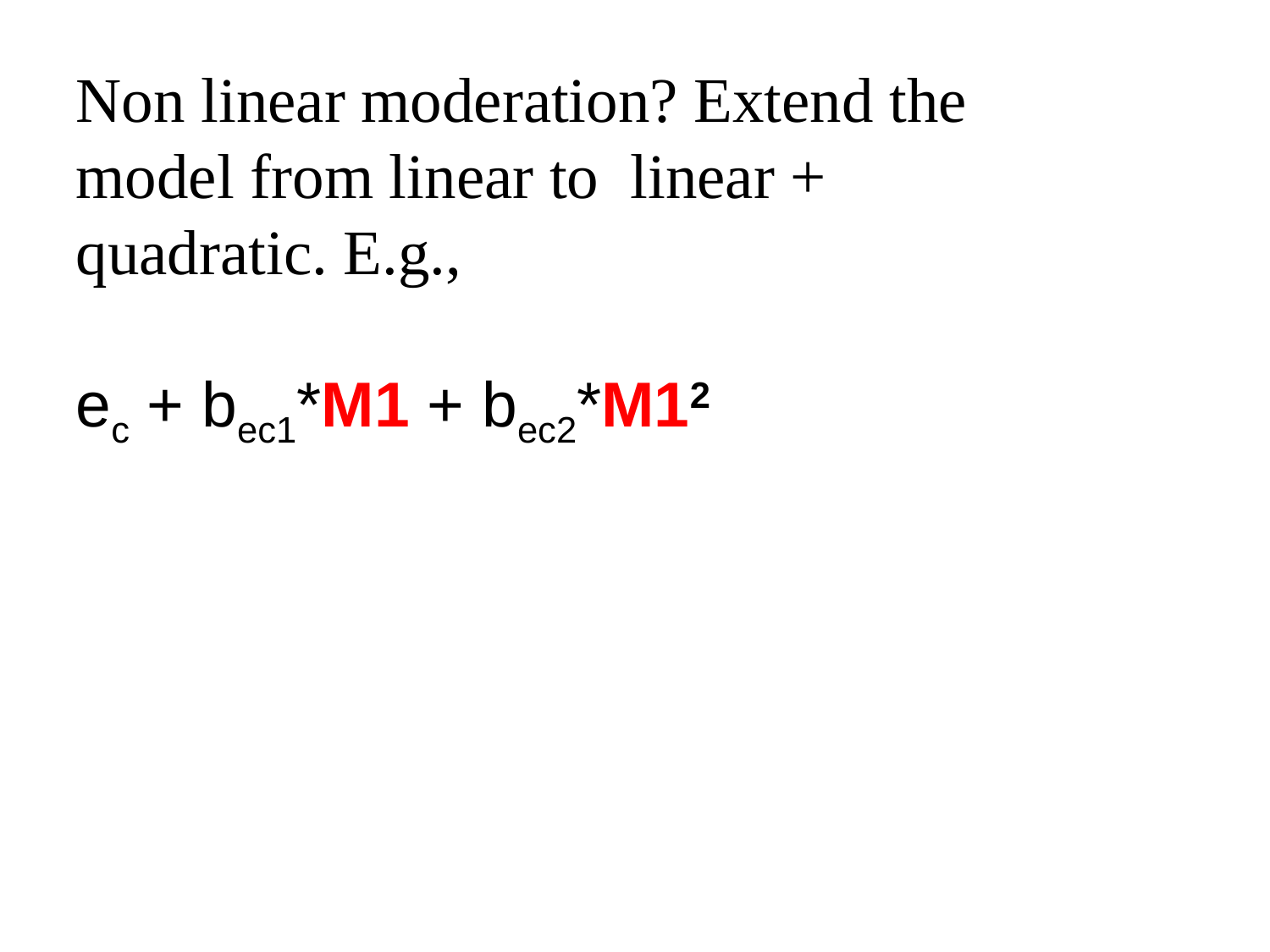

Non linear moderation? Extend the model from linear to  linear + quadratic. E.g.,

ec + bec1*M1 + bec2*M12